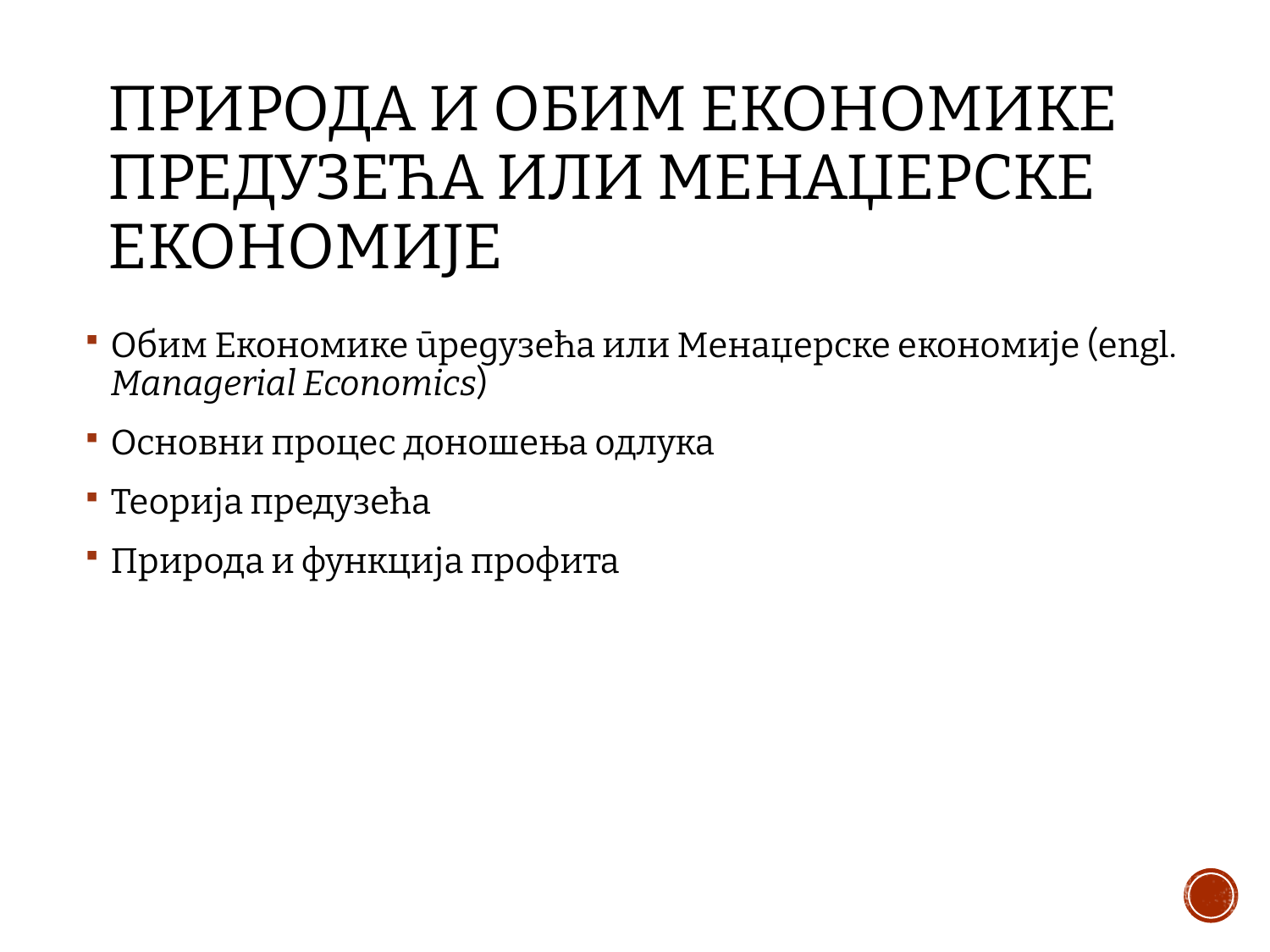

# Природа и обим Економике предузећа или Менаџерске економије
Обим Економике предузећа или Менаџерске економије (engl. Managerial Economics)
Основни процес доношења одлука
Теорија предузећа
Природа и функција профита